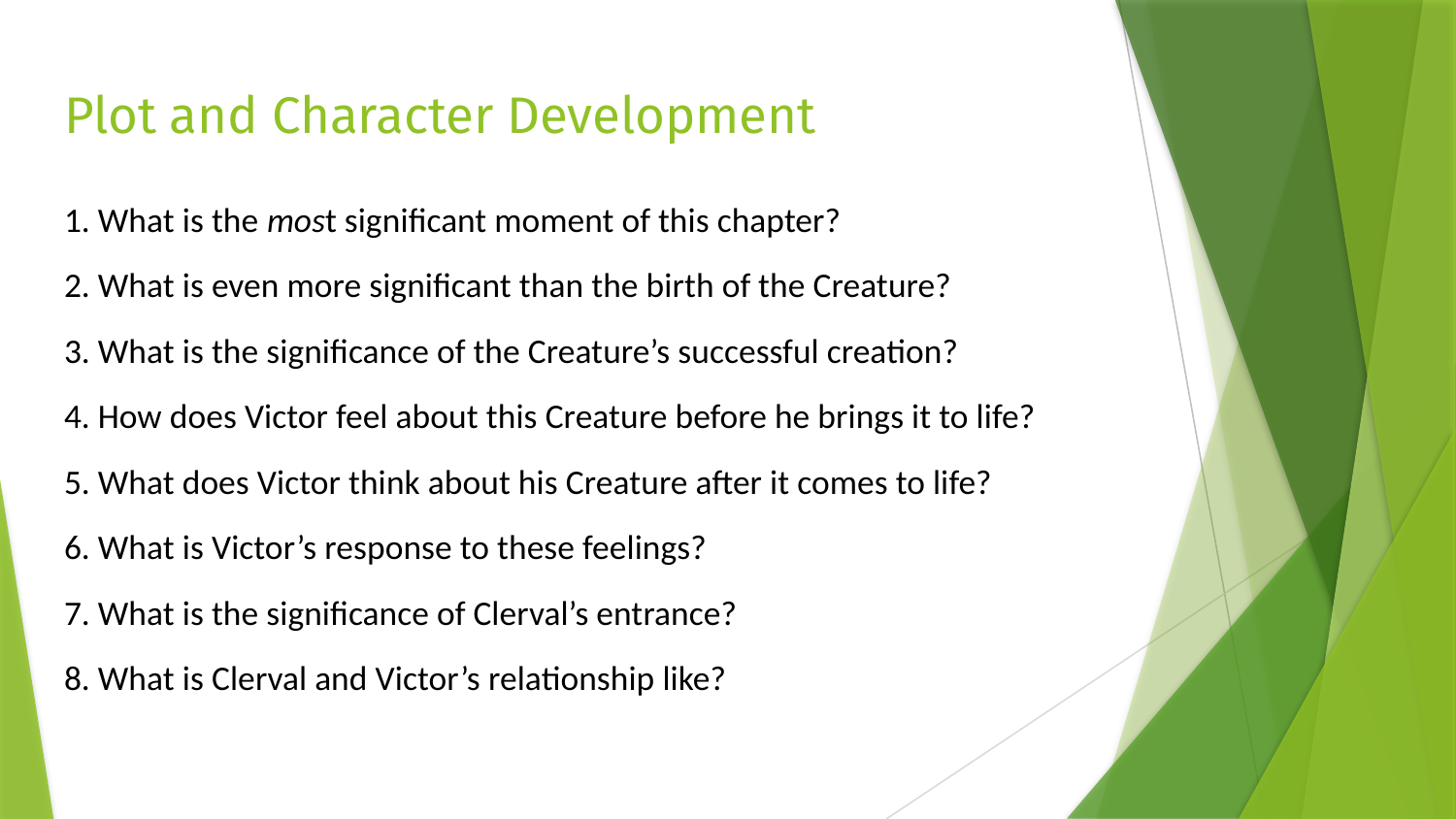

# Plot and Character Development
1. What is the most significant moment of this chapter?
2. What is even more significant than the birth of the Creature?
3. What is the significance of the Creature’s successful creation?
4. How does Victor feel about this Creature before he brings it to life?
5. What does Victor think about his Creature after it comes to life?
6. What is Victor’s response to these feelings?
7. What is the significance of Clerval’s entrance?
8. What is Clerval and Victor’s relationship like?